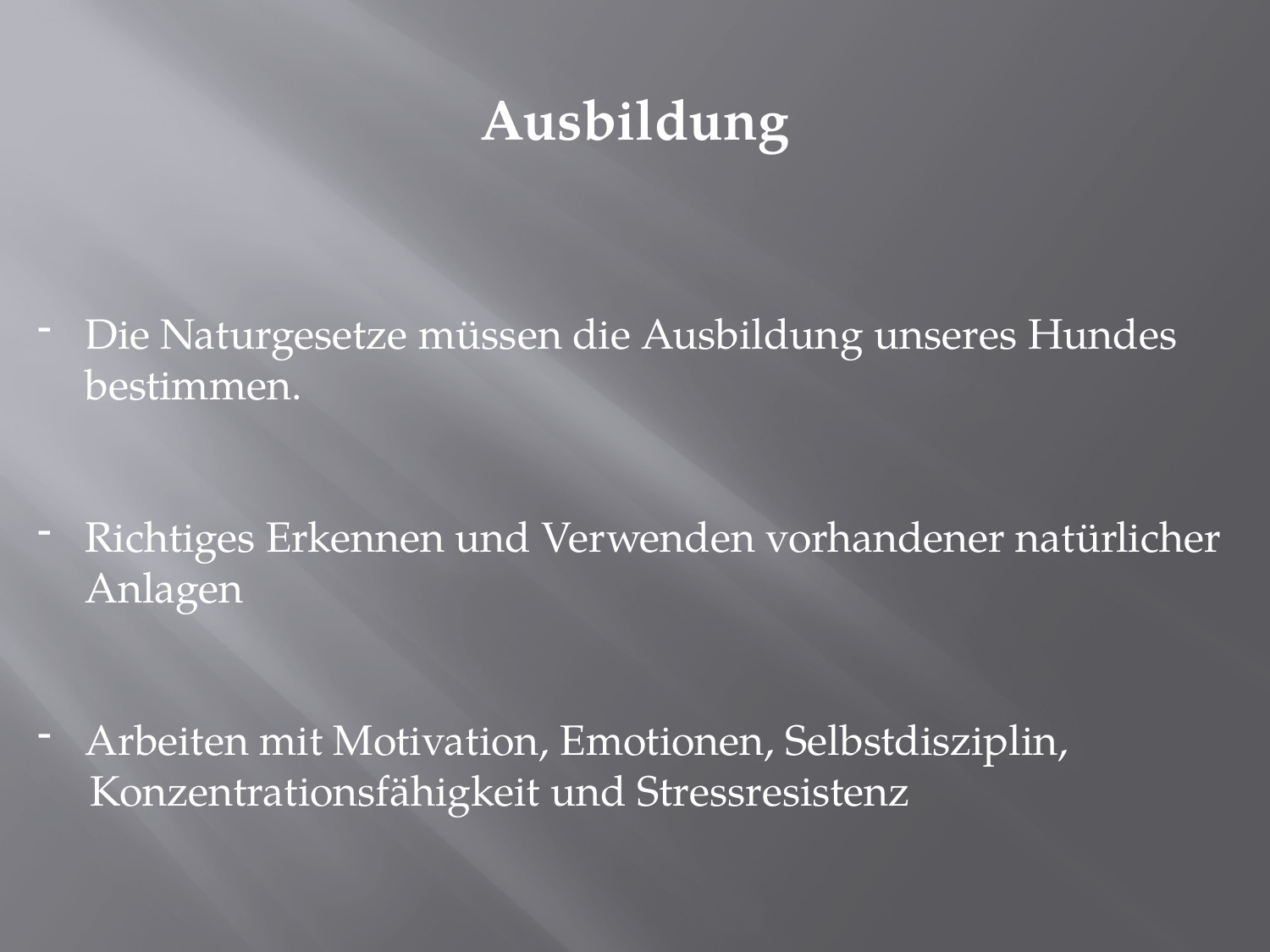

# Ausbildung
Die Naturgesetze müssen die Ausbildung unseres Hundes bestimmen.

Richtiges Erkennen und Verwenden vorhandener natürlicher Anlagen

Arbeiten mit Motivation, Emotionen, Selbstdisziplin,
     Konzentrationsfähigkeit und Stressresistenz